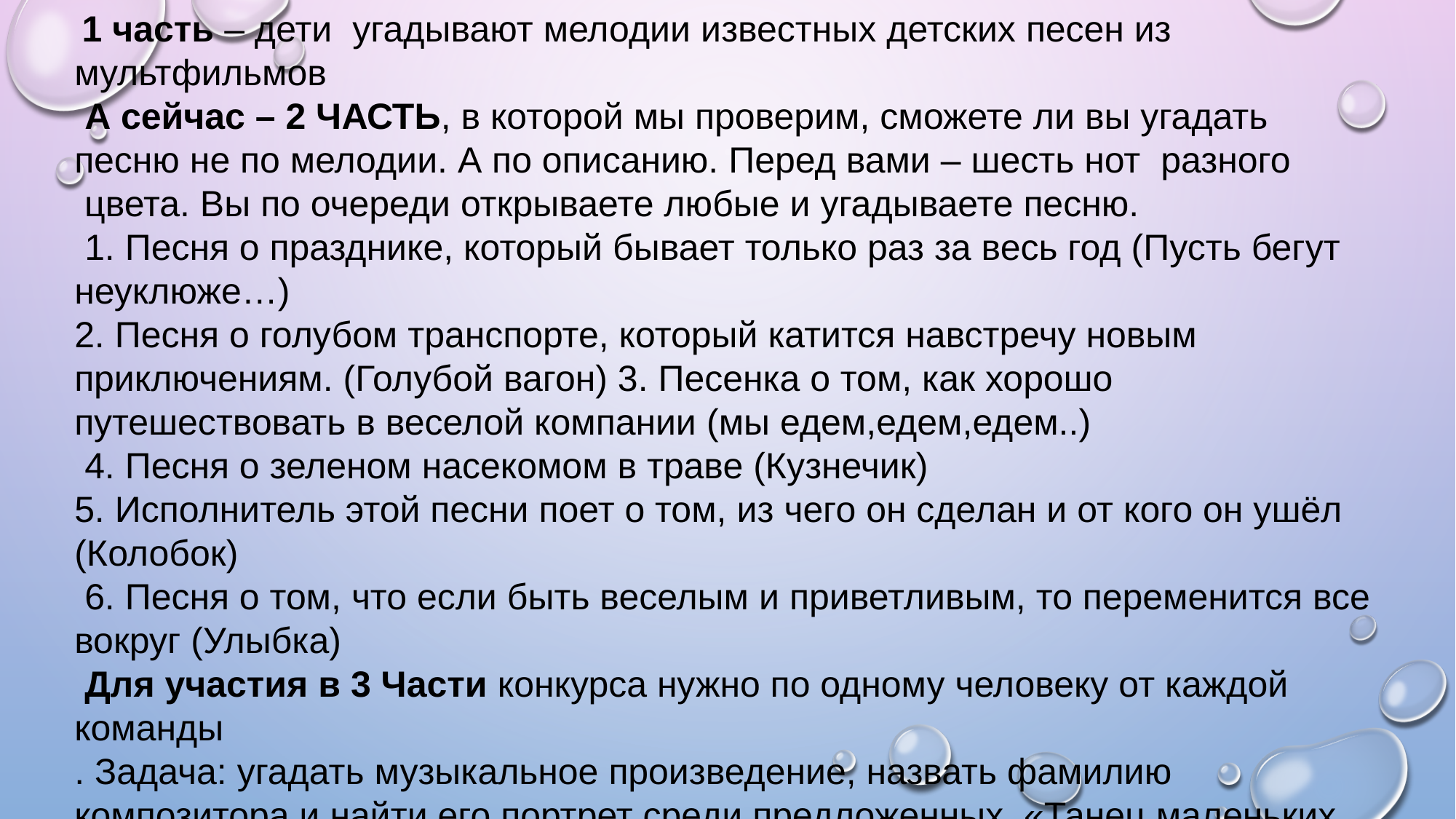

1 часть – дети  угадывают мелодии известных детских песен из мультфильмов
 А сейчас – 2 ЧАСТЬ, в которой мы проверим, сможете ли вы угадать песню не по мелодии. А по описанию. Перед вами – шесть нот  разного  цвета. Вы по очереди открываете любые и угадываете песню.
 1. Песня о празднике, который бывает только раз за весь год (Пусть бегут неуклюже…)
2. Песня о голубом транспорте, который катится навстречу новым приключениям. (Голубой вагон) 3. Песенка о том, как хорошо путешествовать в веселой компании (мы едем,едем,едем..)
 4. Песня о зеленом насекомом в траве (Кузнечик)
5. Исполнитель этой песни поет о том, из чего он сделан и от кого он ушёл (Колобок)
 6. Песня о том, что если быть веселым и приветливым, то переменится все вокруг (Улыбка)
 Для участия в 3 Части конкурса нужно по одному человеку от каждой команды
. Задача: угадать музыкальное произведение, назвать фамилию композитора и найти его портрет среди предложенных. «Танец маленьких лебедей», «Щелкунчик» Чайковский, «Аве ,Мария»Шуберт,»  «Славься!»Глинка.